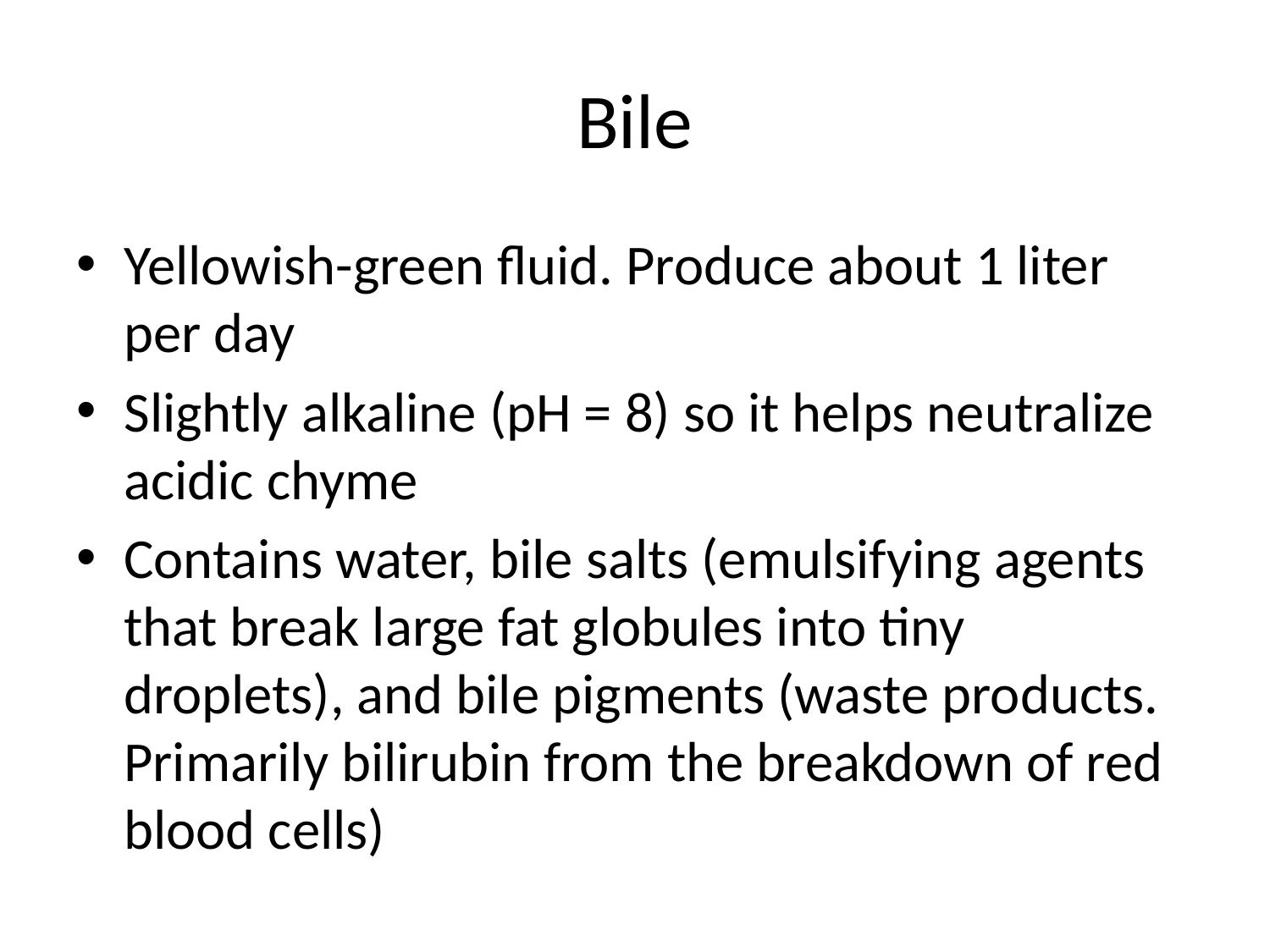

# Bile
Yellowish-green fluid. Produce about 1 liter per day
Slightly alkaline (pH = 8) so it helps neutralize acidic chyme
Contains water, bile salts (emulsifying agents that break large fat globules into tiny droplets), and bile pigments (waste products. Primarily bilirubin from the breakdown of red blood cells)